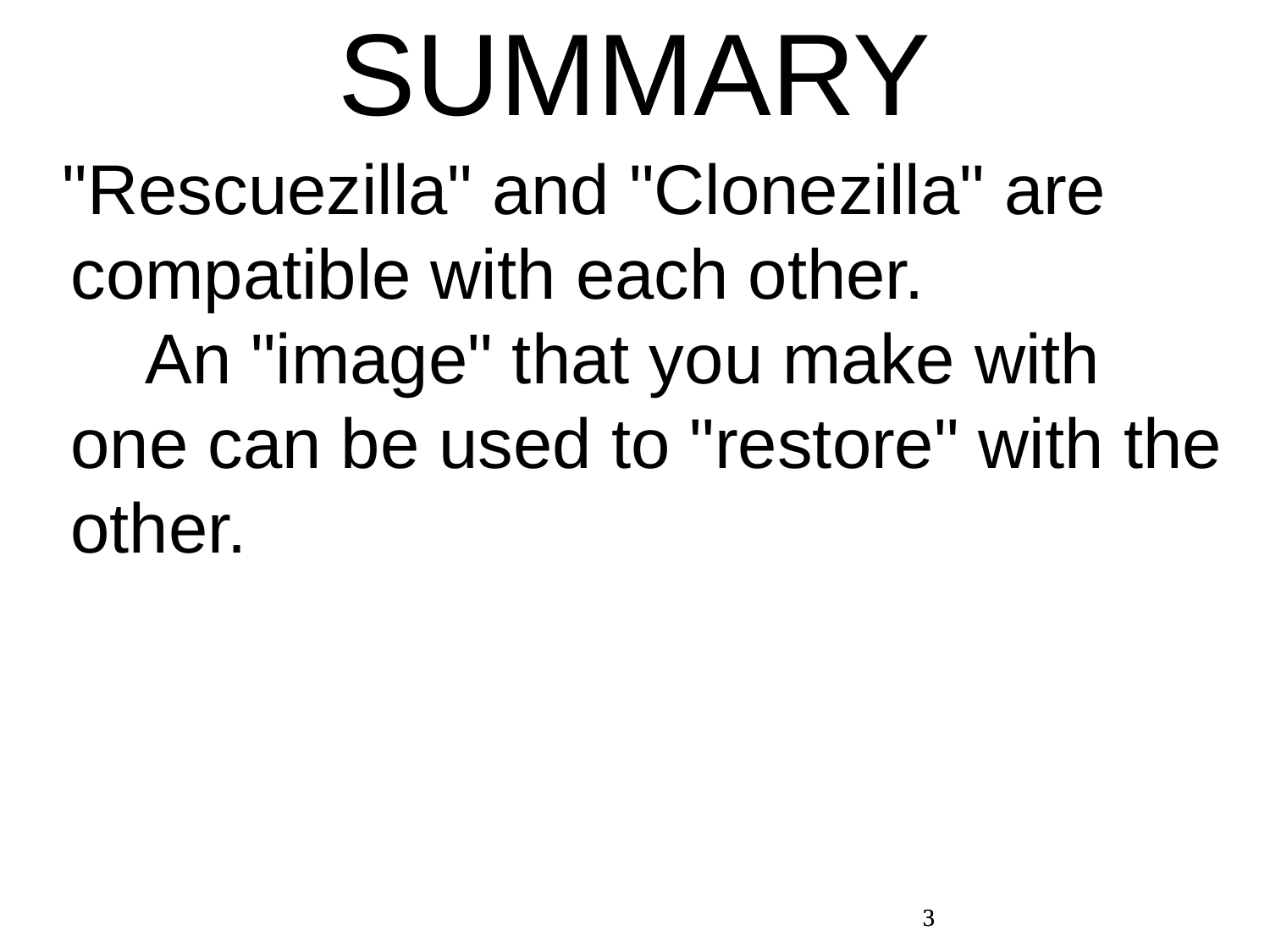

SUMMARY
  "Rescuezilla" and "Clonezilla" are compatible with each other.                    An "image" that you make with one can be used to "restore" with the other.
3
3